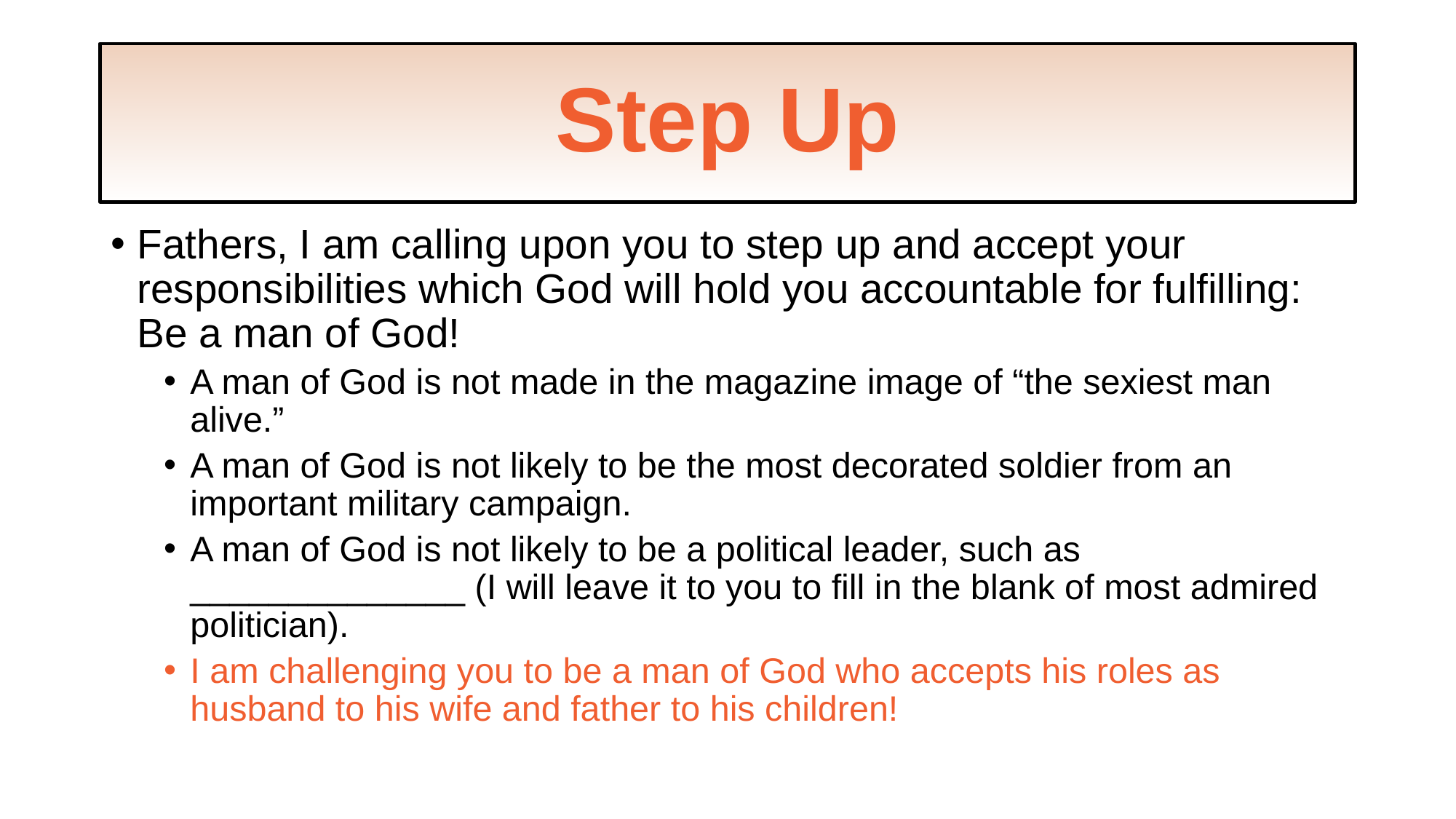

# Step Up
Fathers, I am calling upon you to step up and accept your responsibilities which God will hold you accountable for fulfilling: Be a man of God!
A man of God is not made in the magazine image of “the sexiest man alive.”
A man of God is not likely to be the most decorated soldier from an important military campaign.
A man of God is not likely to be a political leader, such as ______________ (I will leave it to you to fill in the blank of most admired politician).
I am challenging you to be a man of God who accepts his roles as husband to his wife and father to his children!